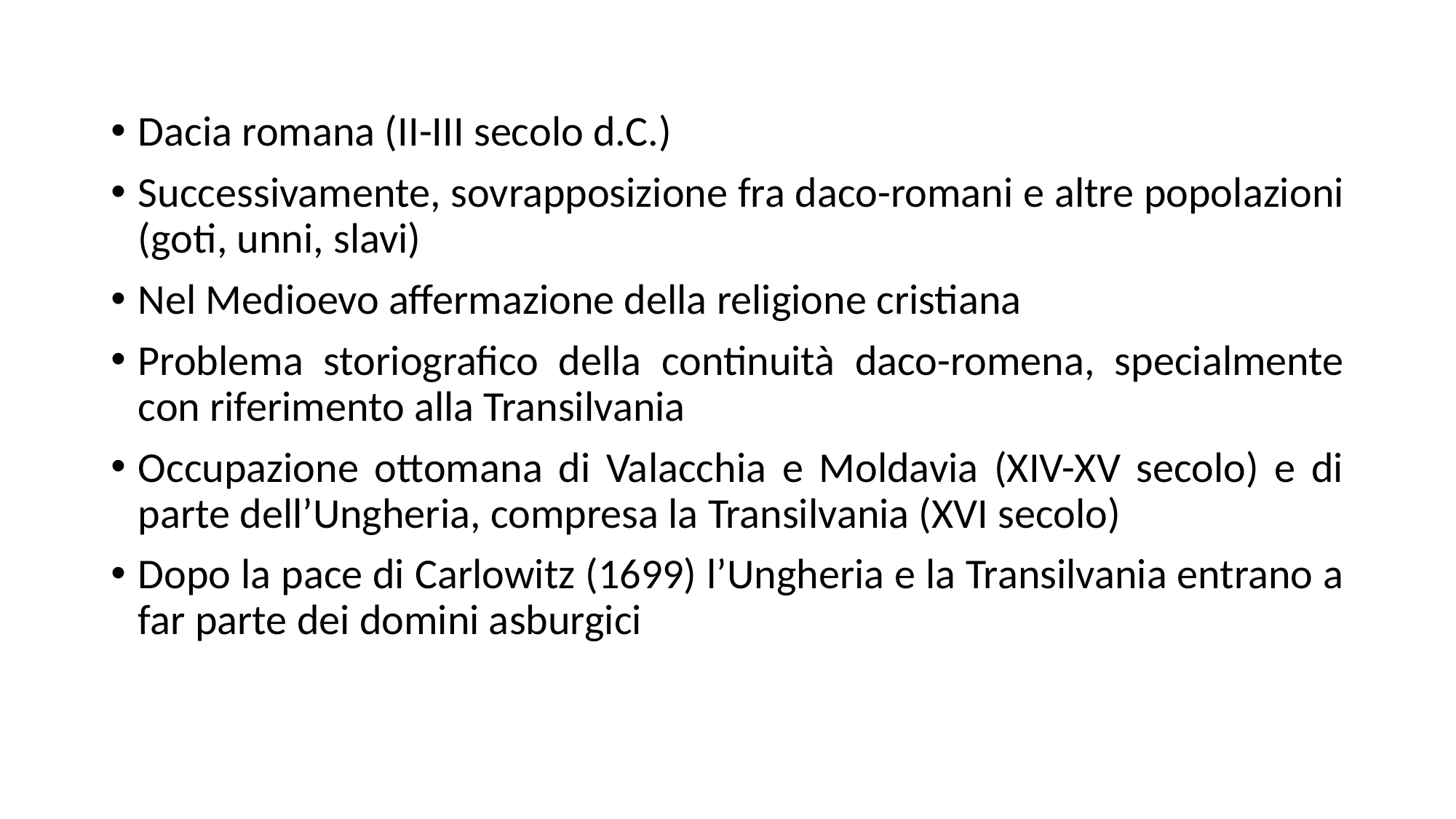

Dacia romana (II-III secolo d.C.)
Successivamente, sovrapposizione fra daco-romani e altre popolazioni (goti, unni, slavi)
Nel Medioevo affermazione della religione cristiana
Problema storiografico della continuità daco-romena, specialmente con riferimento alla Transilvania
Occupazione ottomana di Valacchia e Moldavia (XIV-XV secolo) e di parte dell’Ungheria, compresa la Transilvania (XVI secolo)
Dopo la pace di Carlowitz (1699) l’Ungheria e la Transilvania entrano a far parte dei domini asburgici